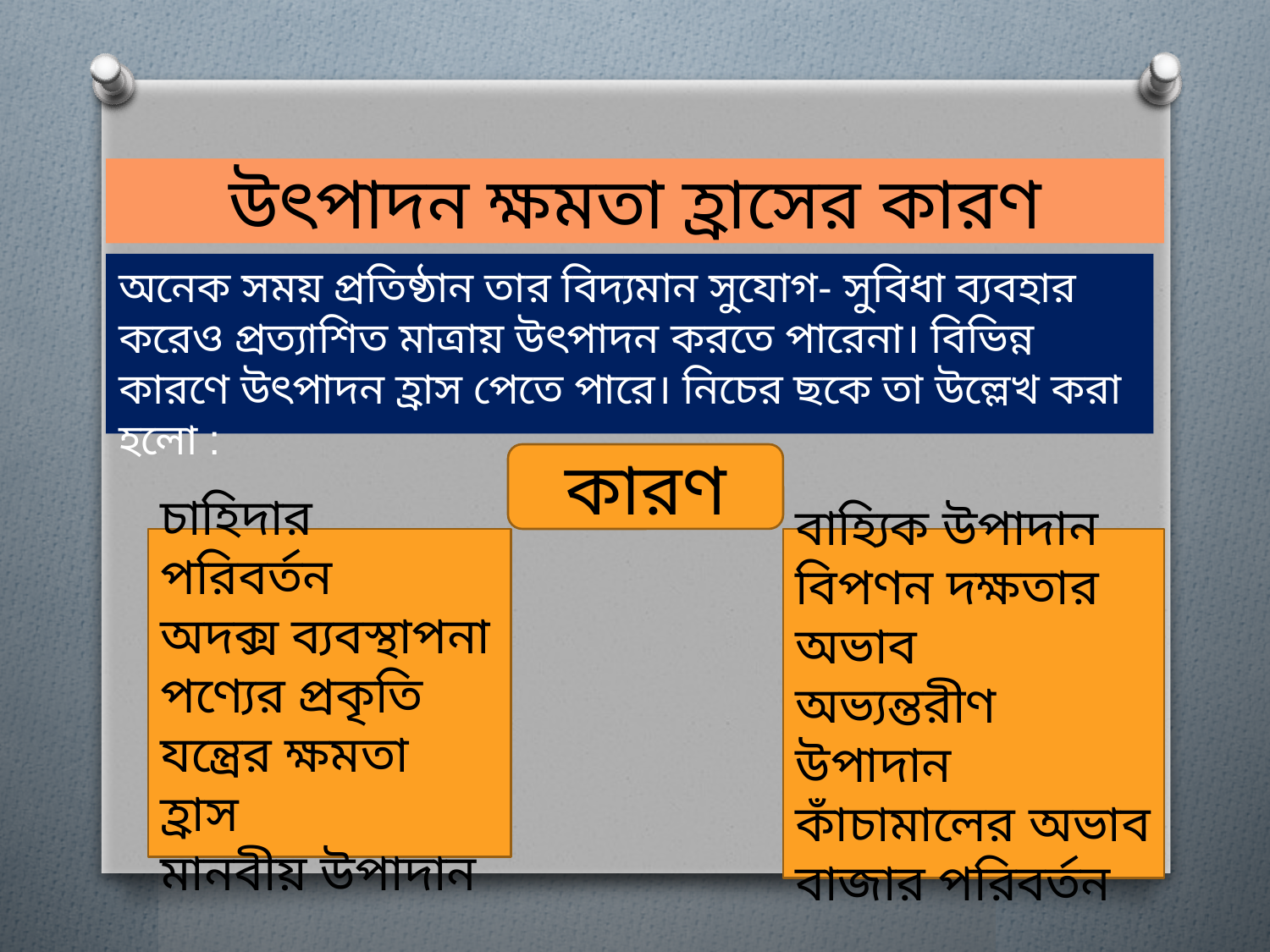

# উৎপাদন ক্ষমতা হ্রাসের কারণ
অনেক সময় প্রতিষ্ঠান তার বিদ্যমান সুযোগ- সুবিধা ব্যবহার করেও প্রত্যাশিত মাত্রায় উৎপাদন করতে পারেনা। বিভিন্ন কারণে উৎপাদন হ্রাস পেতে পারে। নিচের ছকে তা উল্লেখ করা হলো :
কারণ

চাহিদার  পরিবর্তন
অদক্স ব্যবস্থাপনা
পণ্যের প্রকৃতি
যন্ত্রের ক্ষমতা হ্রাস
মানবীয় উপাদান

বাহ্যিক উপাদান
বিপণন দক্ষতার অভাব
অভ্যন্তরীণ উপাদান
কাঁচামালের অভাব
বাজার পরিবর্তন